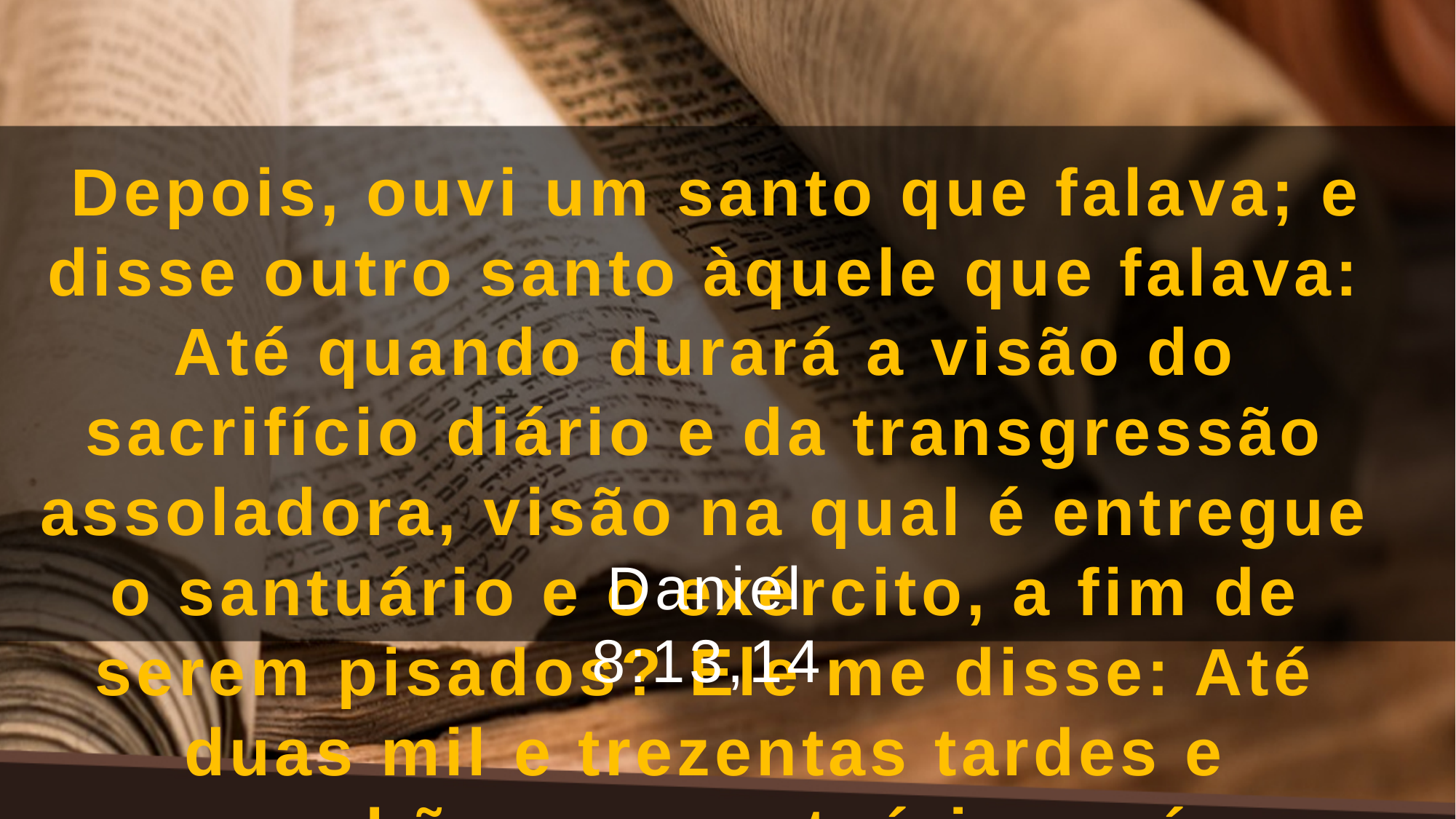

Depois, ouvi um santo que falava; e disse outro santo àquele que falava: Até quando durará a visão do sacrifício diário e da transgressão assoladora, visão na qual é entregue o santuário e o exército, a fim de serem pisados? Ele me disse: Até duas mil e trezentas tardes e manhãs; e o santuário será purificado.
Daniel 8:13,14